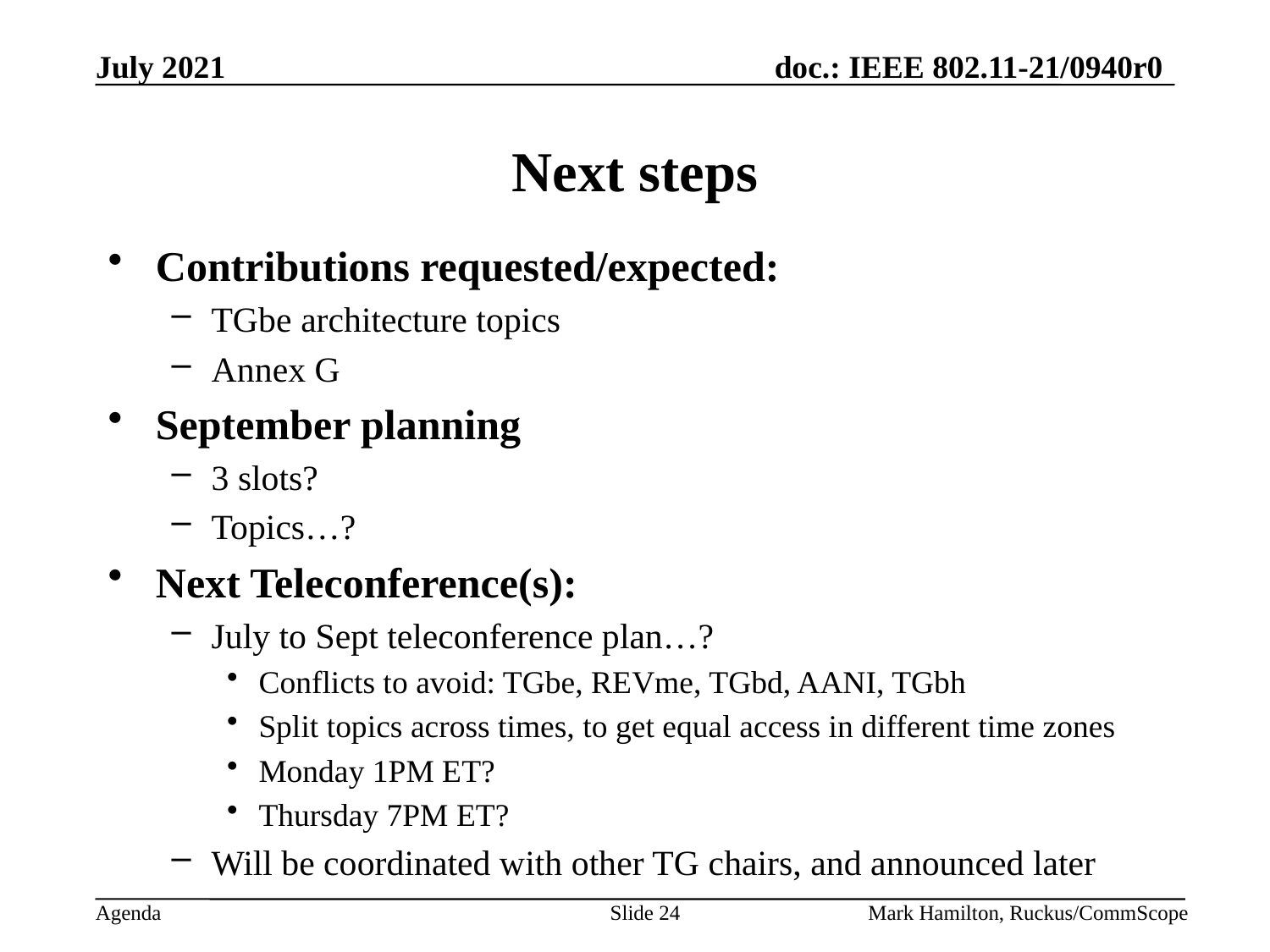

# Next steps
Contributions requested/expected:
TGbe architecture topics
Annex G
September planning
3 slots?
Topics…?
Next Teleconference(s):
July to Sept teleconference plan…?
Conflicts to avoid: TGbe, REVme, TGbd, AANI, TGbh
Split topics across times, to get equal access in different time zones
Monday 1PM ET?
Thursday 7PM ET?
Will be coordinated with other TG chairs, and announced later